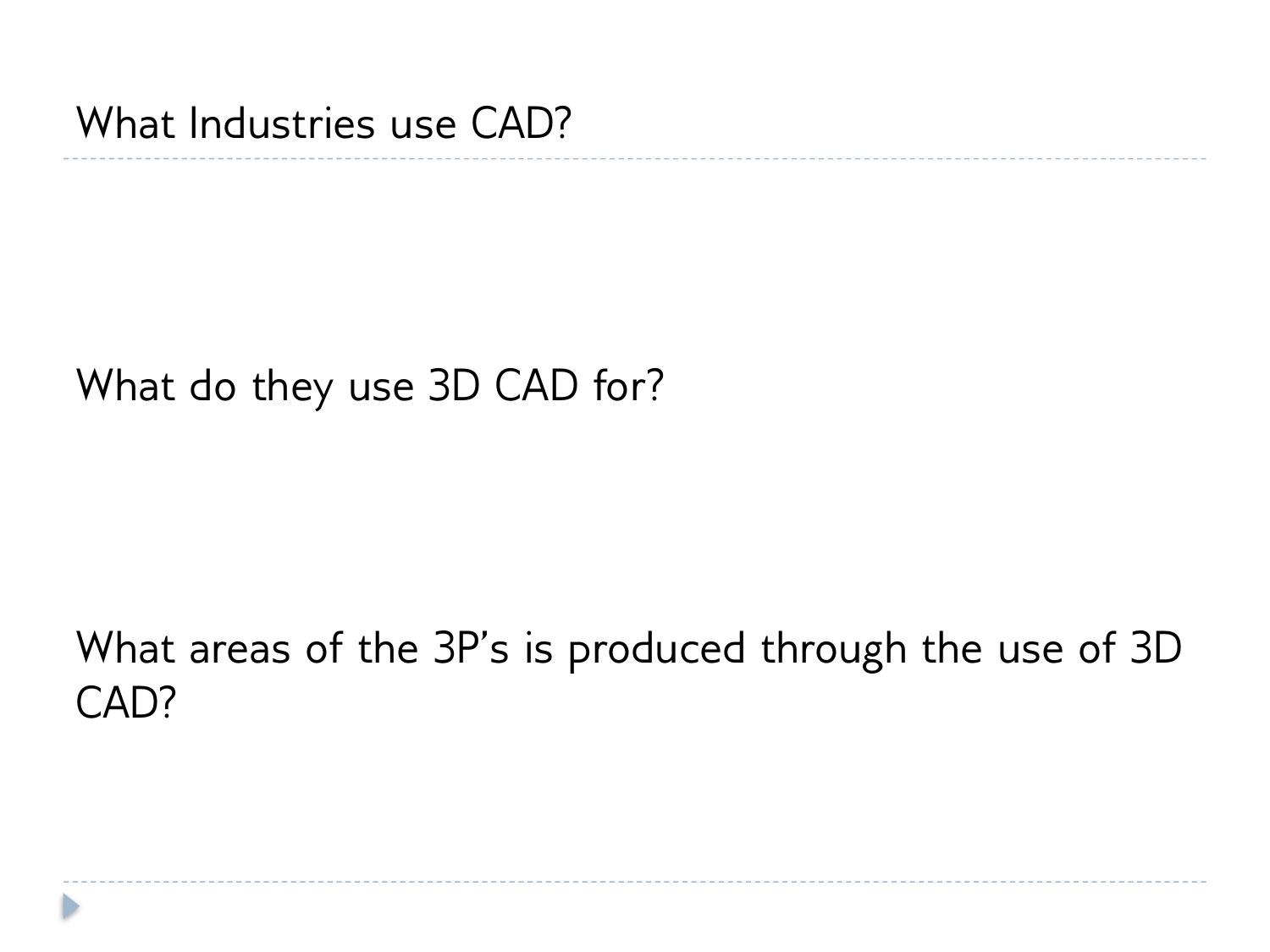

What Industries use CAD?

What do they use 3D CAD for?

What areas of the 3P’s is produced through the use of 3D CAD?